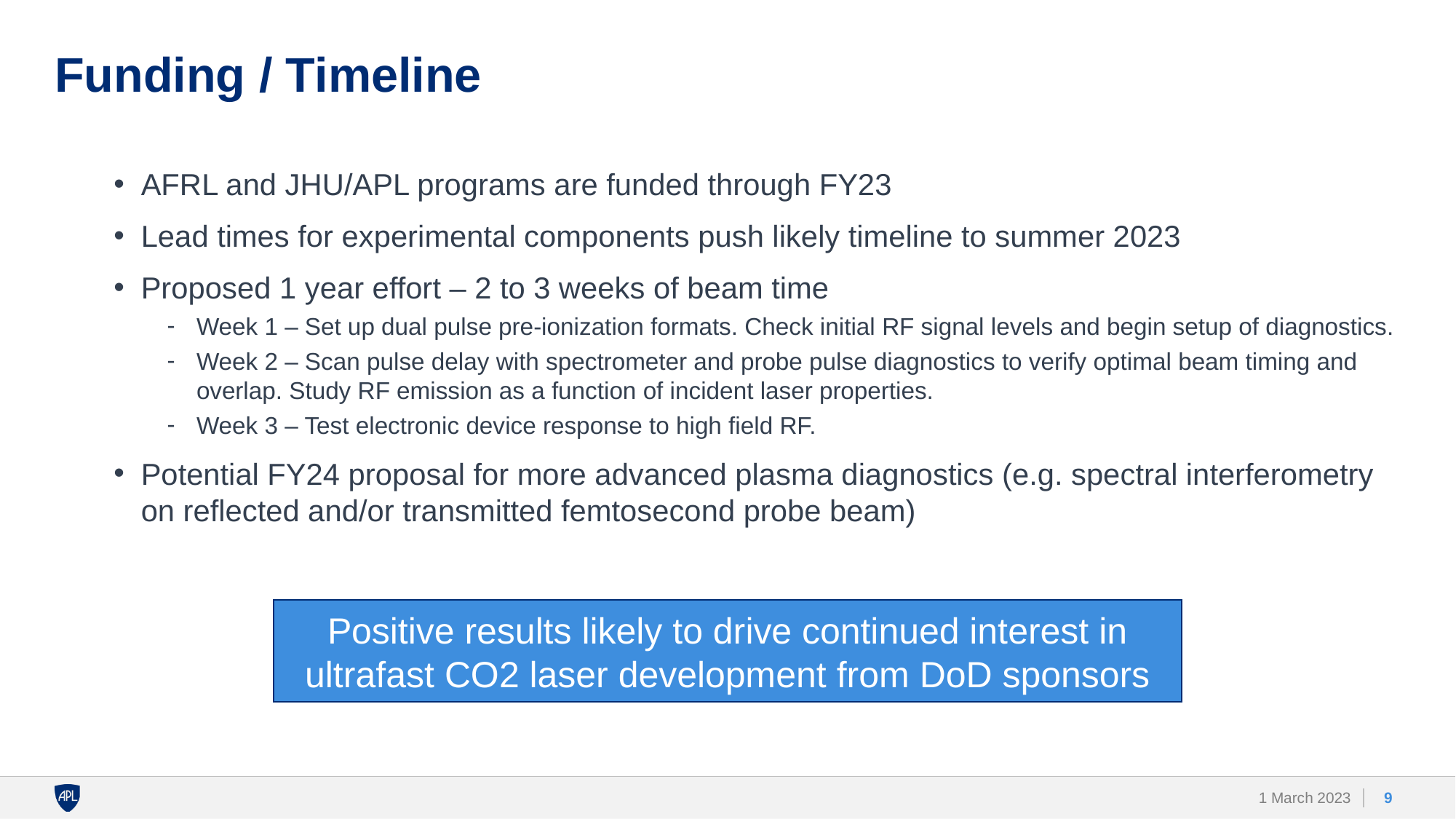

# Funding / Timeline
AFRL and JHU/APL programs are funded through FY23
Lead times for experimental components push likely timeline to summer 2023
Proposed 1 year effort – 2 to 3 weeks of beam time
Week 1 – Set up dual pulse pre-ionization formats. Check initial RF signal levels and begin setup of diagnostics.
Week 2 – Scan pulse delay with spectrometer and probe pulse diagnostics to verify optimal beam timing and overlap. Study RF emission as a function of incident laser properties.
Week 3 – Test electronic device response to high field RF.
Potential FY24 proposal for more advanced plasma diagnostics (e.g. spectral interferometry on reflected and/or transmitted femtosecond probe beam)
Positive results likely to drive continued interest in ultrafast CO2 laser development from DoD sponsors
9

1 March 2023